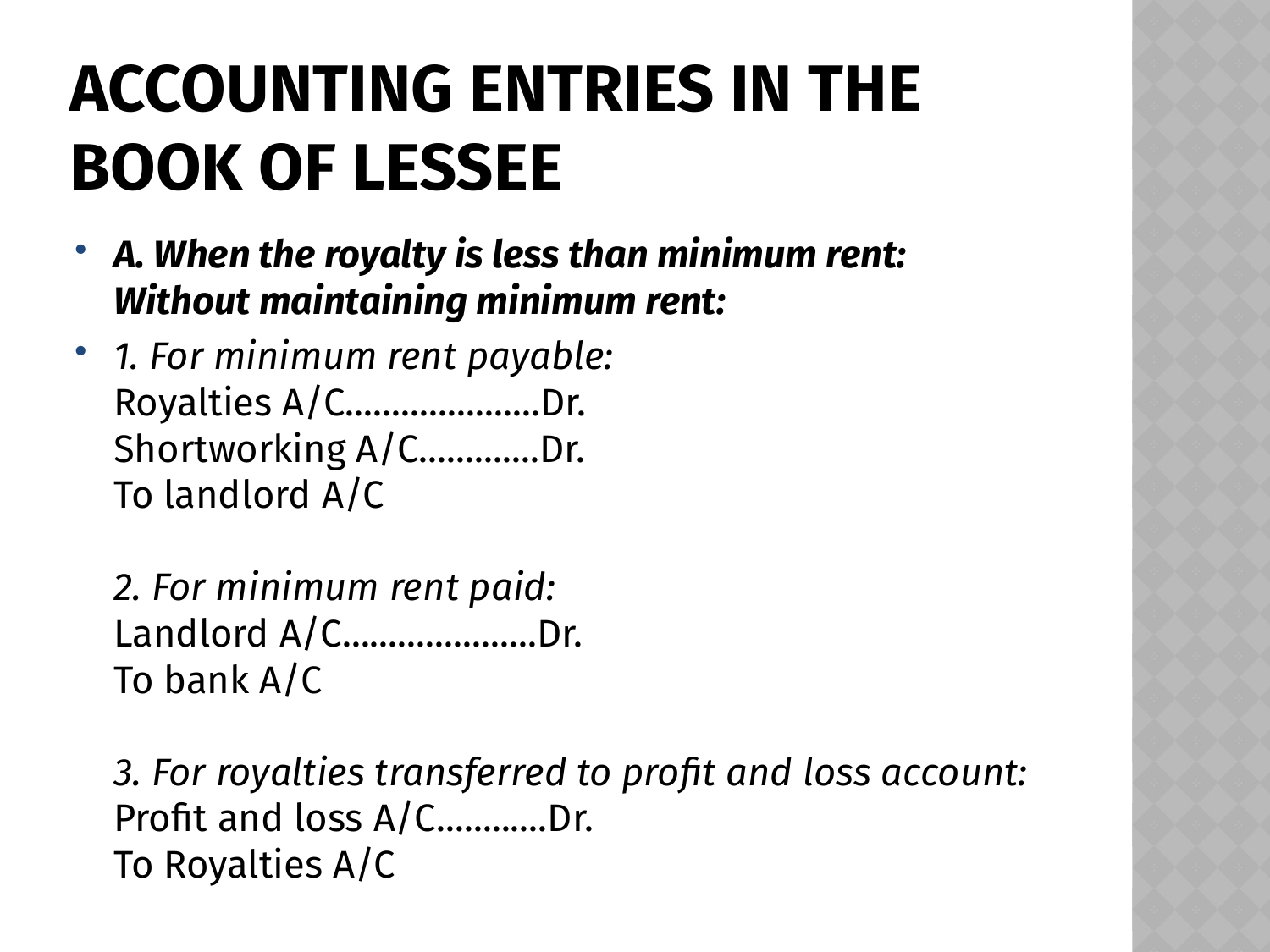

# Accounting Entries In The Book Of Lessee
A. When the royalty is less than minimum rent:
Without maintaining minimum rent:
1. For minimum rent payable:
Royalties A/C.....................Dr.
Shortworking A/C.............Dr.
To landlord A/C
2. For minimum rent paid:
Landlord A/C.....................Dr.
To bank A/C
3. For royalties transferred to profit and loss account:
Profit and loss A/C............Dr.
To Royalties A/C